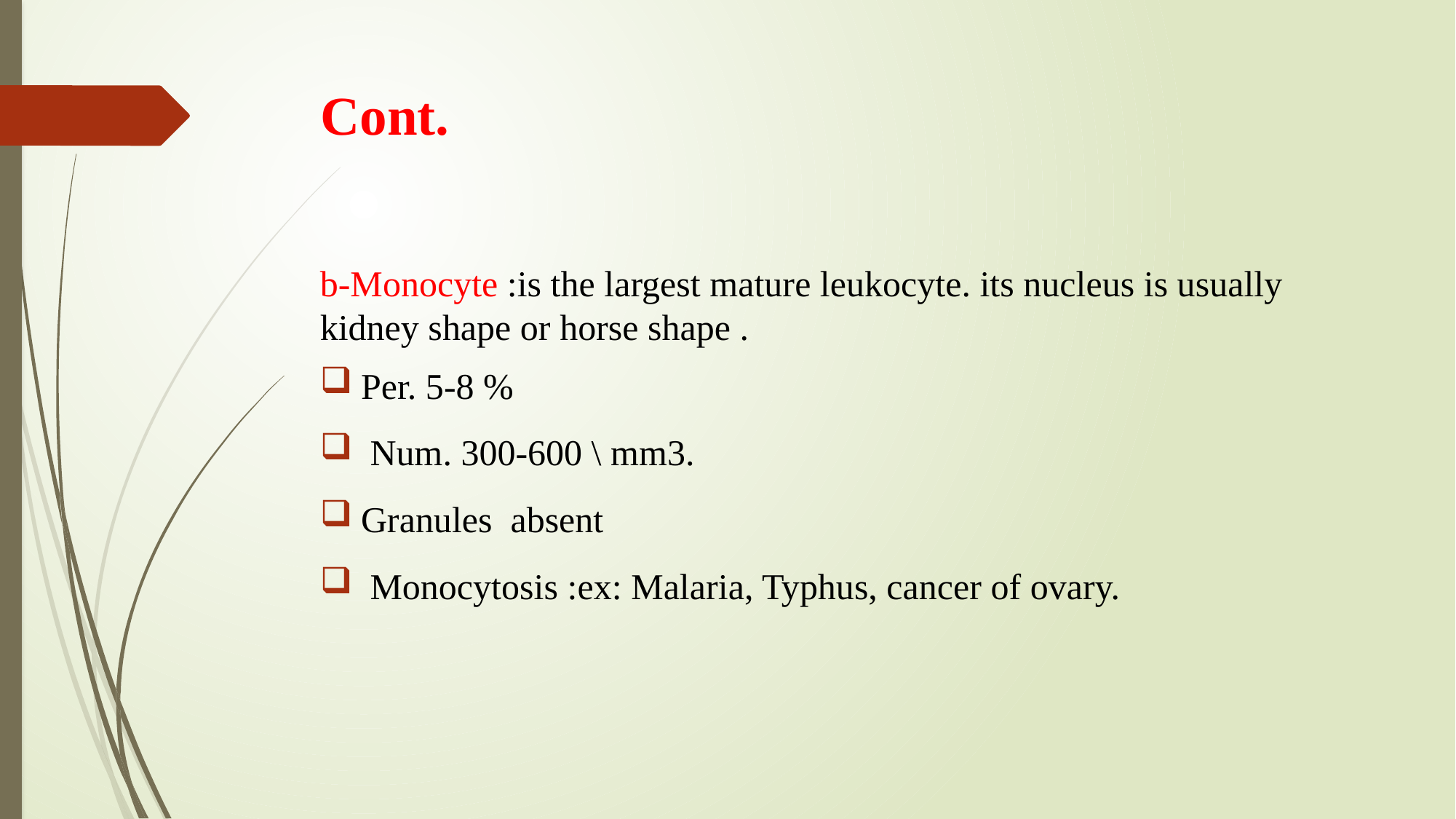

# Cont.
b-Monocyte :is the largest mature leukocyte. its nucleus is usually kidney shape or horse shape .
Per. 5-8 %
 Num. 300-600 \ mm3.
Granules  absent
 Monocytosis :ex: Malaria, Typhus, cancer of ovary.